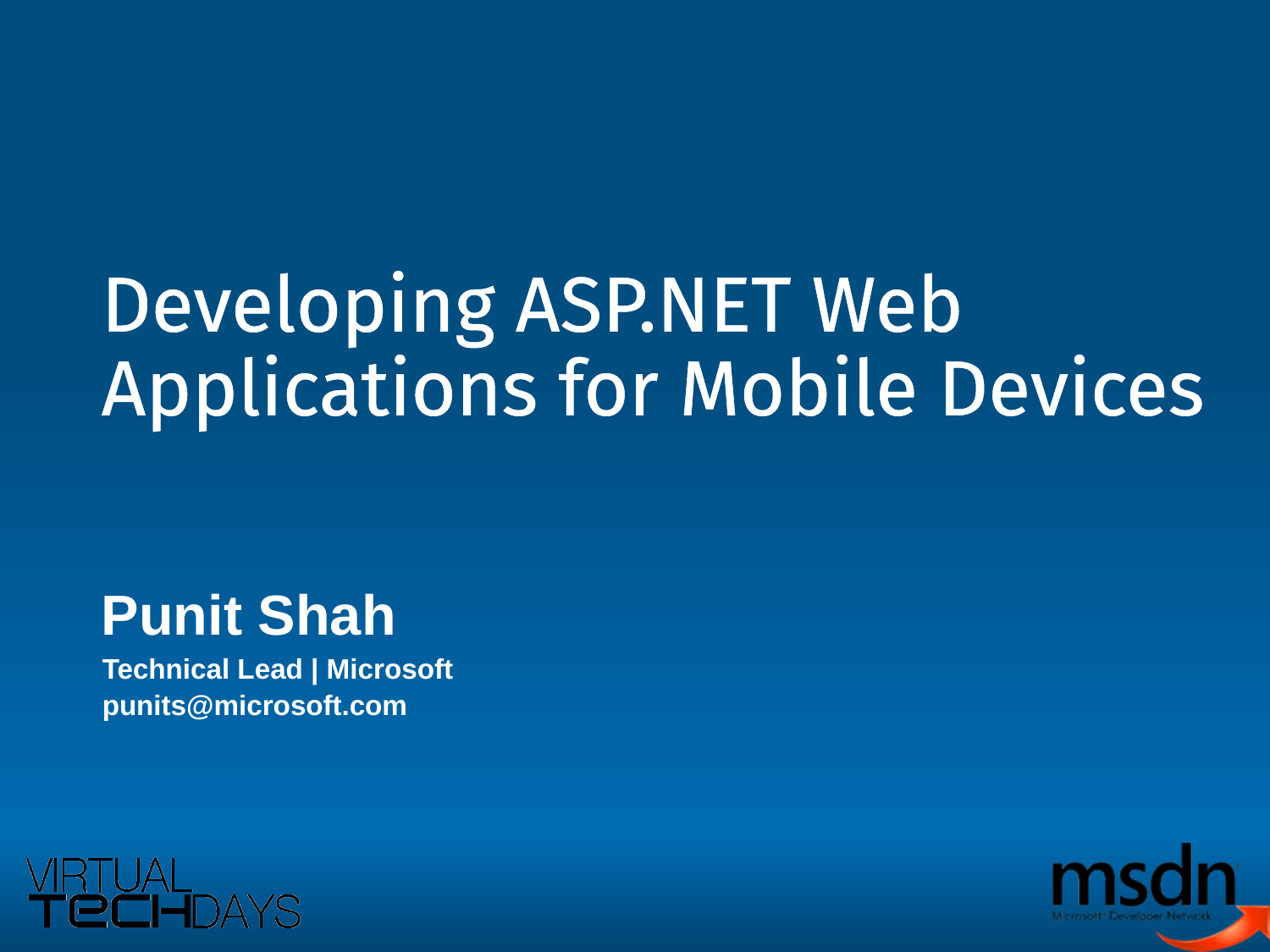

# Developing ASP.NET Web Applications for Mobile Devices
Punit Shah
Technical Lead | Microsoft
punits@microsoft.com